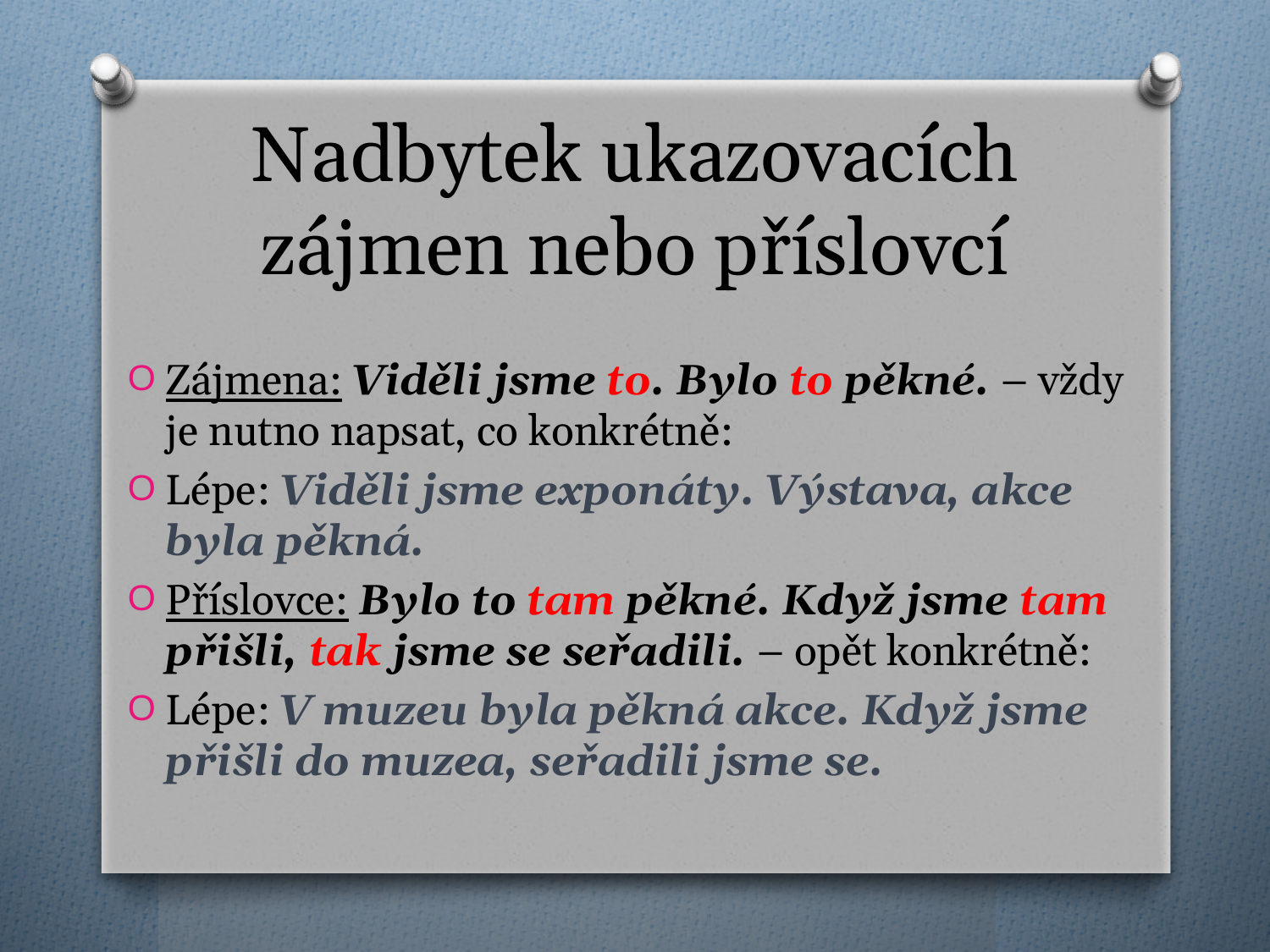

# Nadbytek ukazovacích zájmen nebo příslovcí
Zájmena: Viděli jsme to. Bylo to pěkné. – vždy je nutno napsat, co konkrétně:
Lépe: Viděli jsme exponáty. Výstava, akce byla pěkná.
Příslovce: Bylo to tam pěkné. Když jsme tam přišli, tak jsme se seřadili. – opět konkrétně:
Lépe: V muzeu byla pěkná akce. Když jsme přišli do muzea, seřadili jsme se.